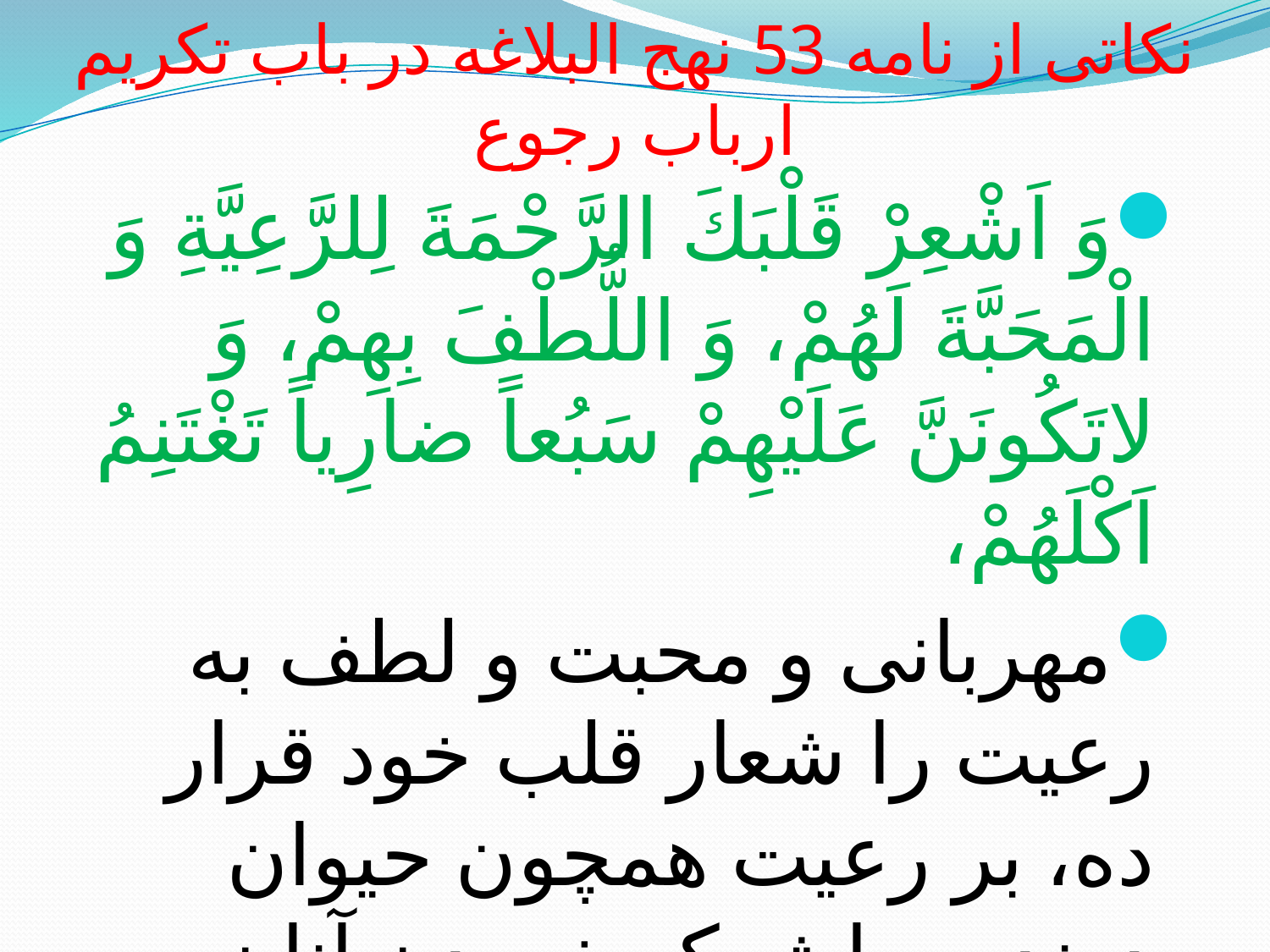

# نکاتی از نامه 53 نهج البلاغه در باب تکریم ارباب رجوع
وَ اَشْعِرْ قَلْبَكَ الرَّحْمَةَ لِلرَّعِيَّةِ وَ الْمَحَبَّةَ لَهُمْ، وَ اللُّطْفَ بِهِمْ، وَ لاتَكُونَنَّ عَلَيْهِمْ سَبُعاً ضارِياً تَغْتَنِمُ اَكْلَهُمْ،
مهربانى و محبت و لطف به رعيت را شعار قلب خود قرار ده، بر رعيت همچون حيوان درنده مباش كه خوردن آنان راغنيمت دانى ،